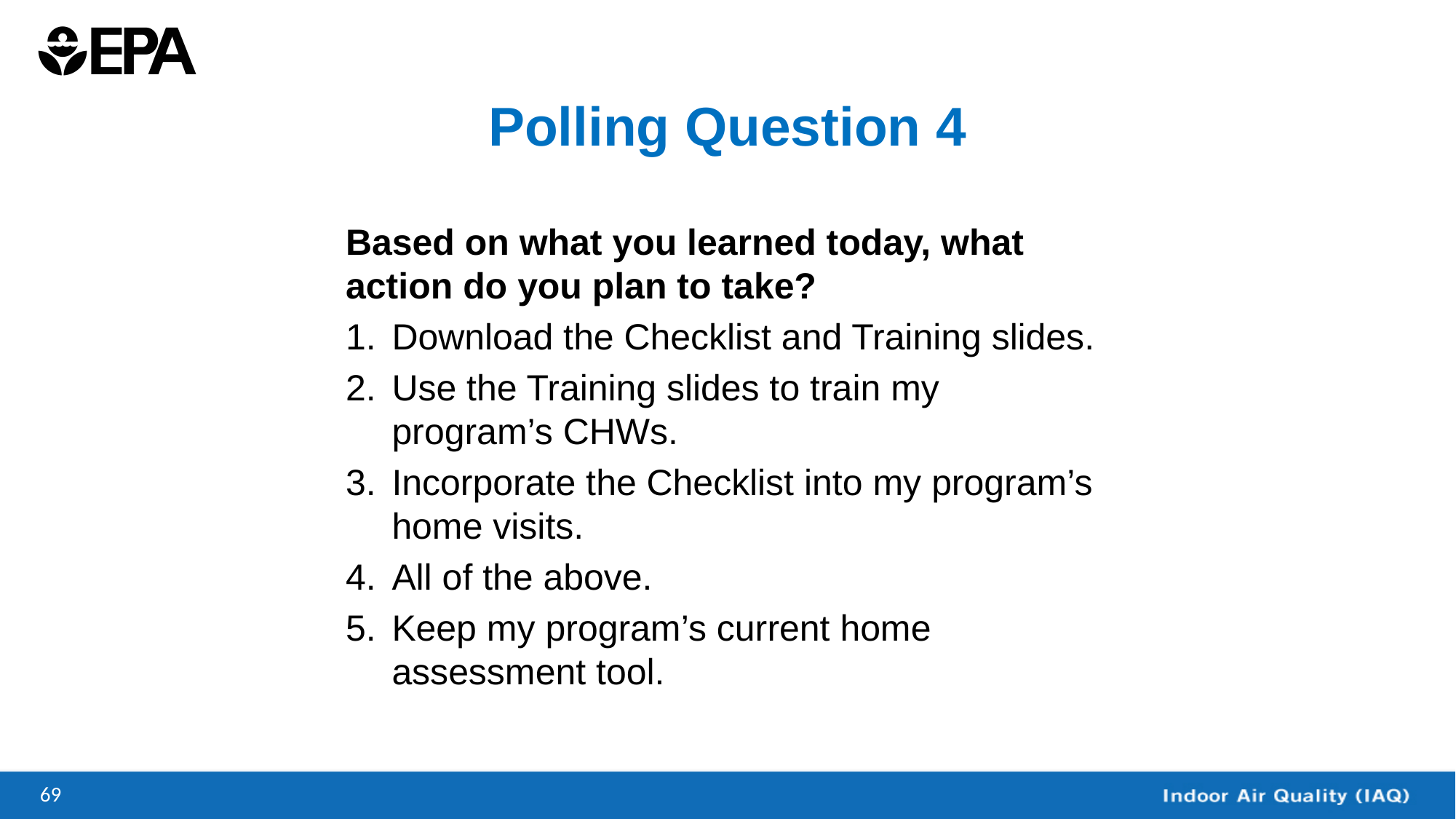

# Polling Question 4
Based on what you learned today, what action do you plan to take?
Download the Checklist and Training slides.
Use the Training slides to train my program’s CHWs.
Incorporate the Checklist into my program’s home visits.
All of the above.
Keep my program’s current home assessment tool.

### Chart

| Category |
|---|